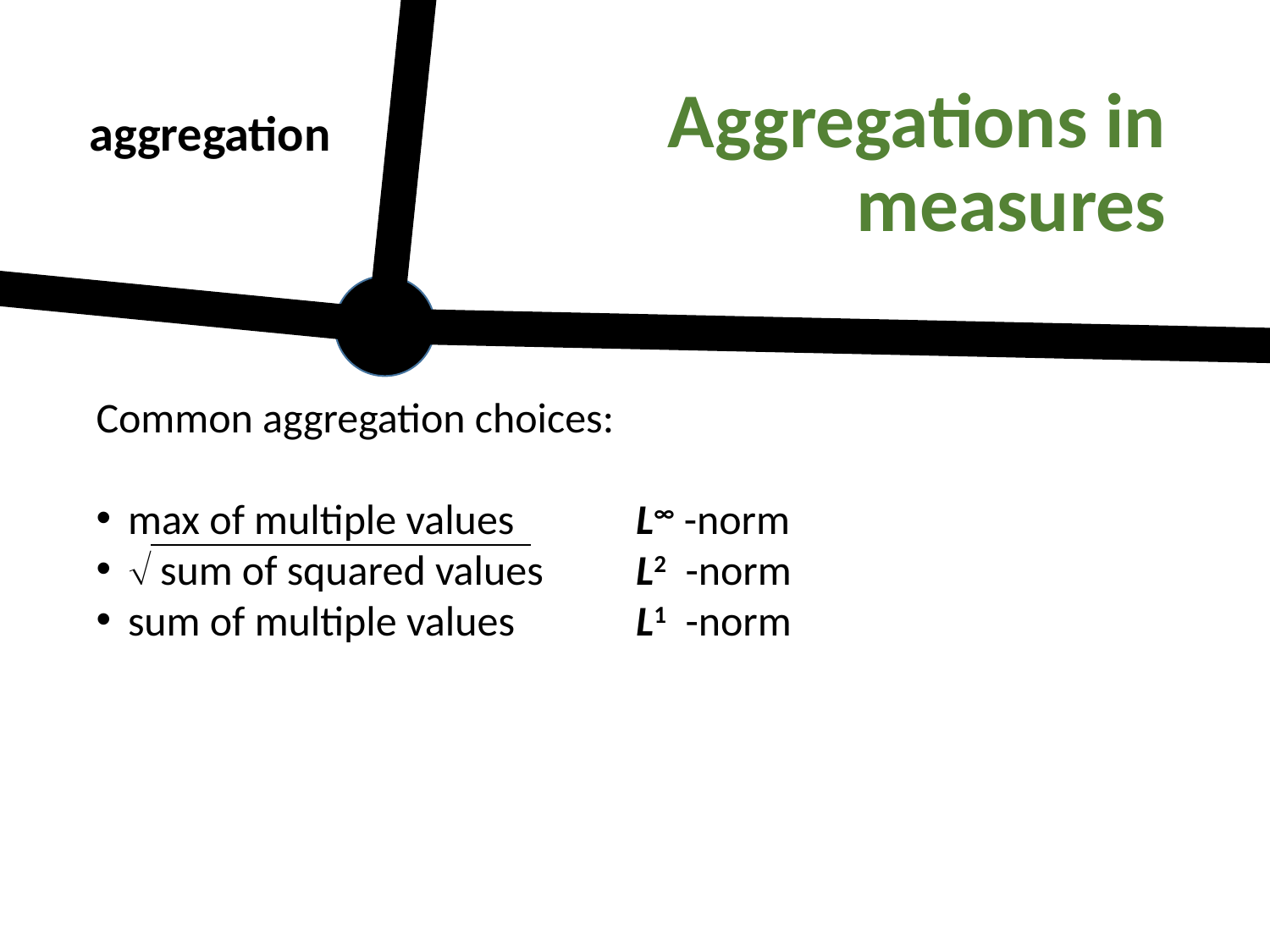

Aggregations in measures
aggregation

Common aggregation choices:

max of multiple values	L∞ -norm
√ sum of squared values	L2  -norm
sum of multiple values	L1  -norm